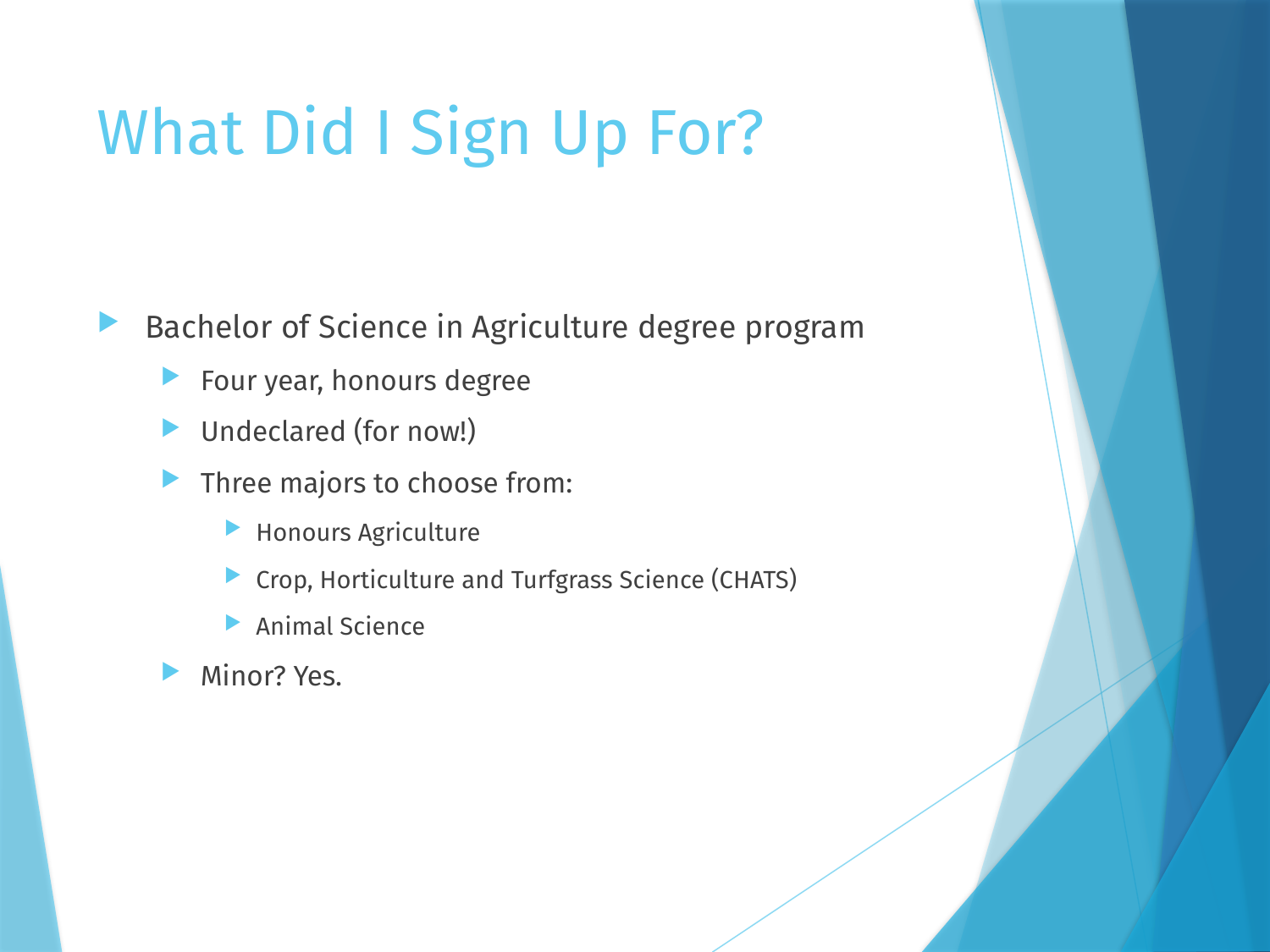

# What Did I Sign Up For?
Bachelor of Science in Agriculture degree program
Four year, honours degree
Undeclared (for now!)
Three majors to choose from:
Honours Agriculture
Crop, Horticulture and Turfgrass Science (CHATS)
Animal Science
Minor? Yes.